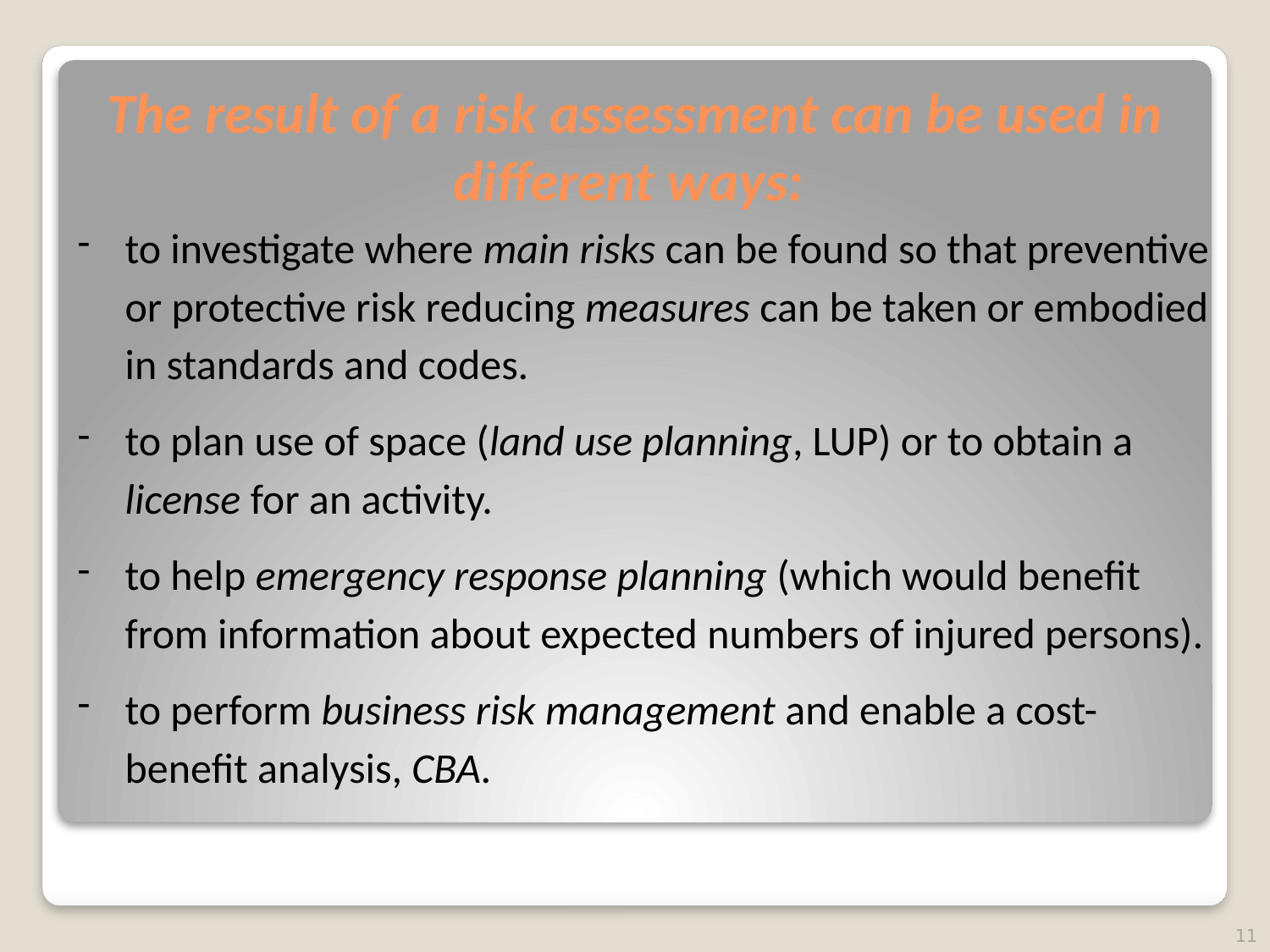

# The result of a risk assessment can be used in different ways:
to investigate where main risks can be found so that preventive or protective risk reducing measures can be taken or embodied in standards and codes.
to plan use of space (land use planning, LUP) or to obtain a license for an activity.
to help emergency response planning (which would benefit from information about expected numbers of injured persons).
to perform business risk management and enable a cost-benefit analysis, CBA.
11